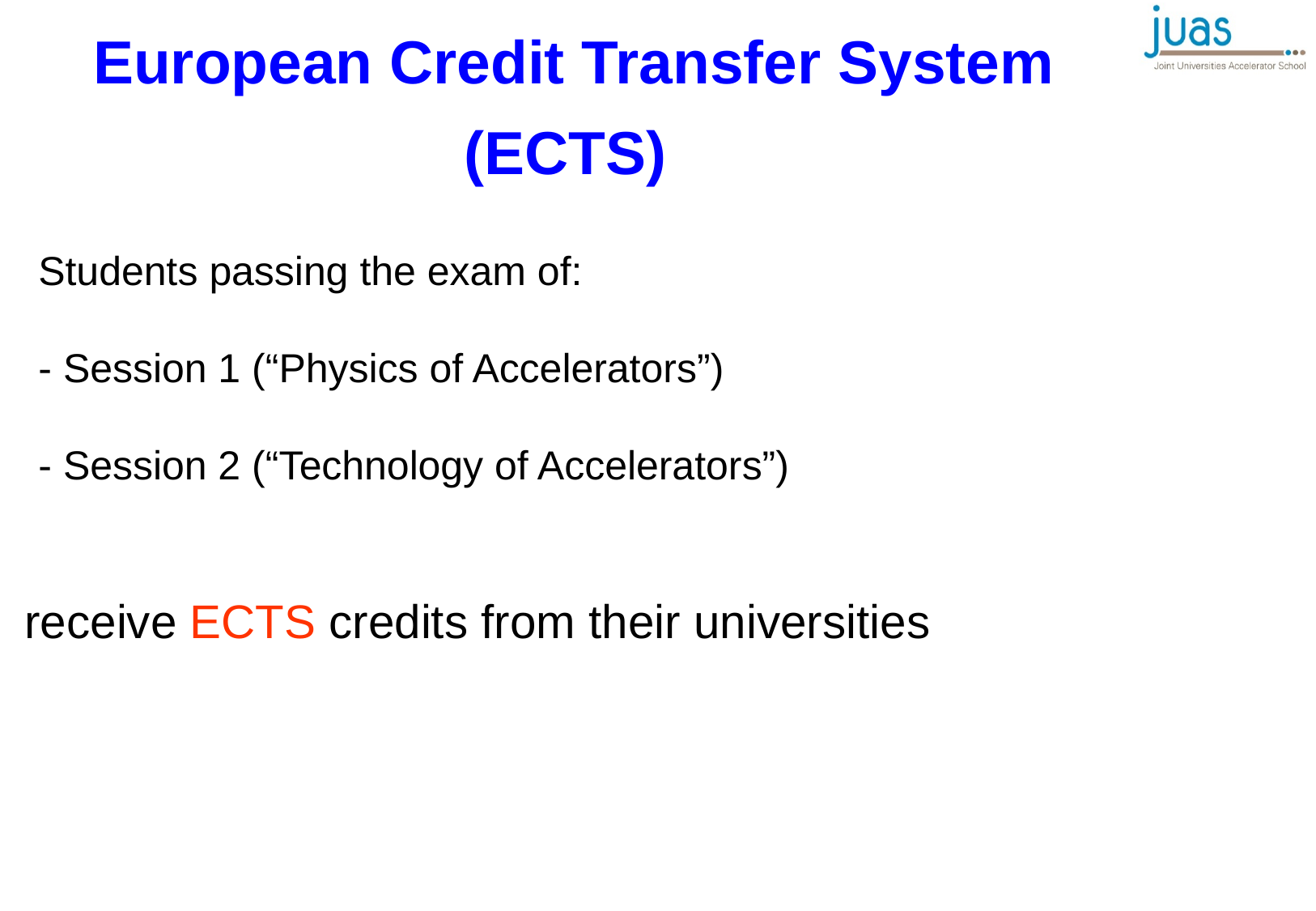

European Credit Transfer System (ECTS)
Students passing the exam of:

- Session 1 (“Physics of Accelerators”)

- Session 2 (“Technology of Accelerators”)
receive ECTS credits from their universities